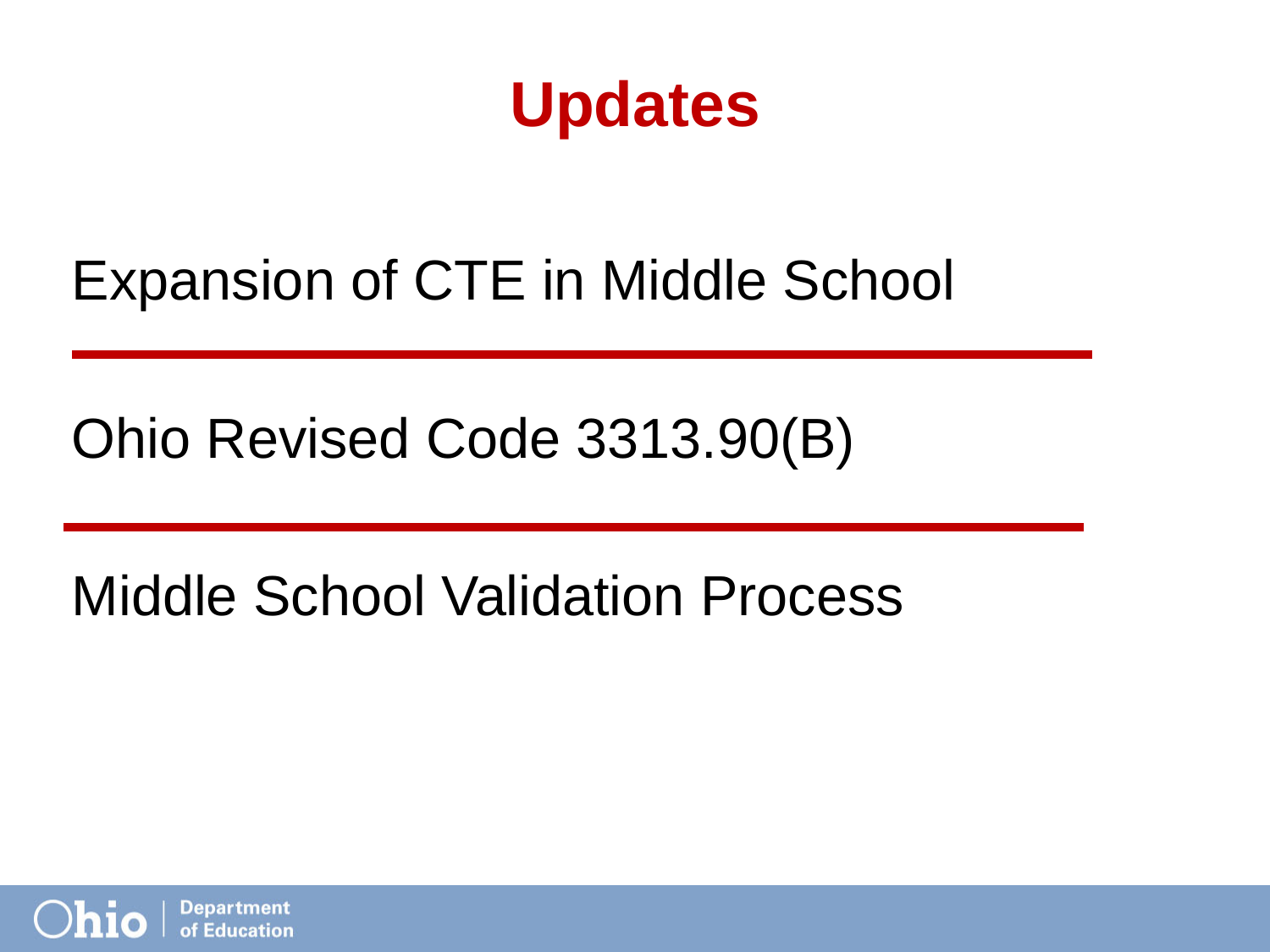

# Updates
Expansion of CTE in Middle School

Ohio Revised Code 3313.90(B)

Middle School Validation Process